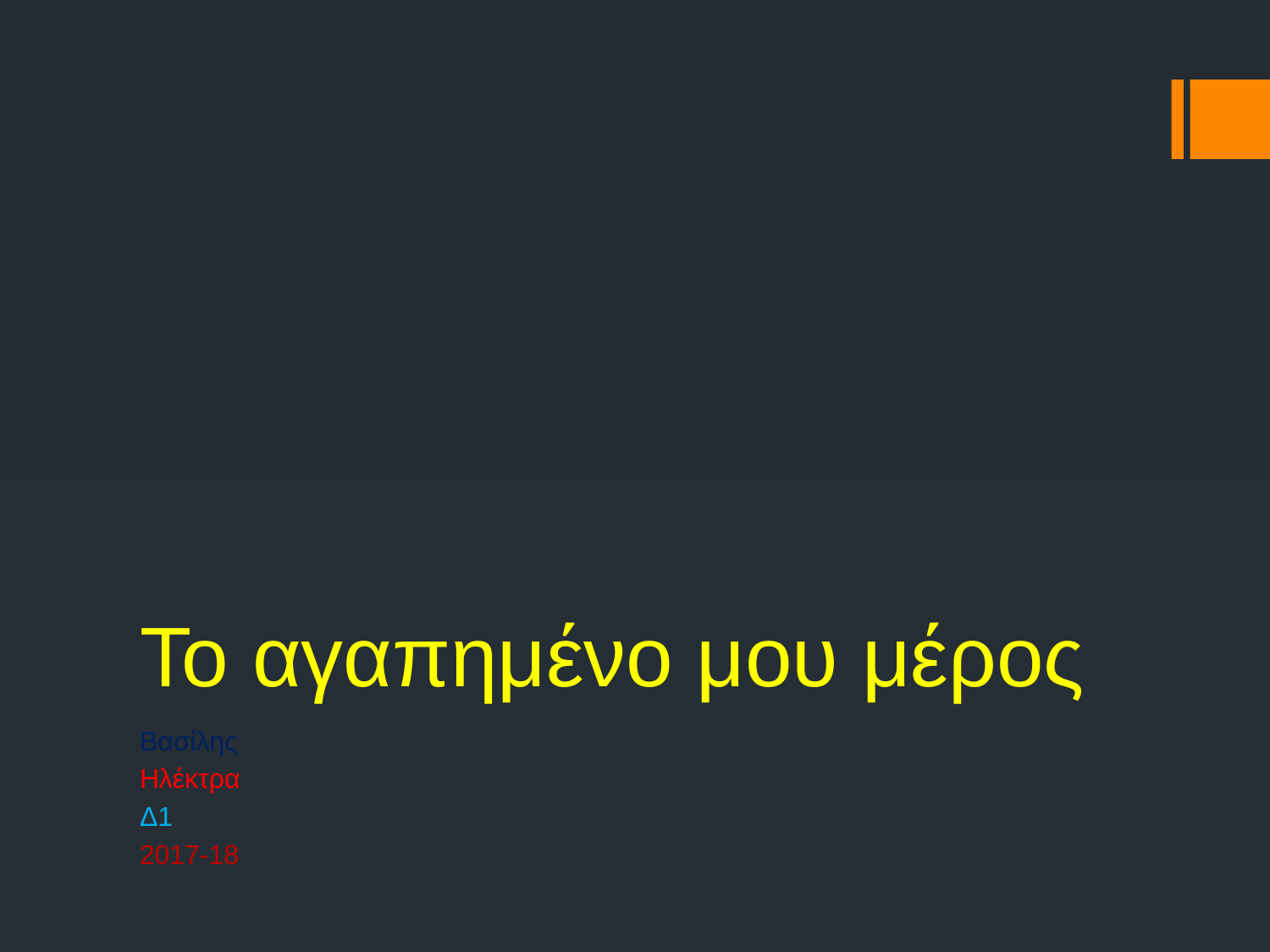

# Το αγαπημένο μου μέρος
Βασίλης
Ηλέκτρα
Δ1
2017-18